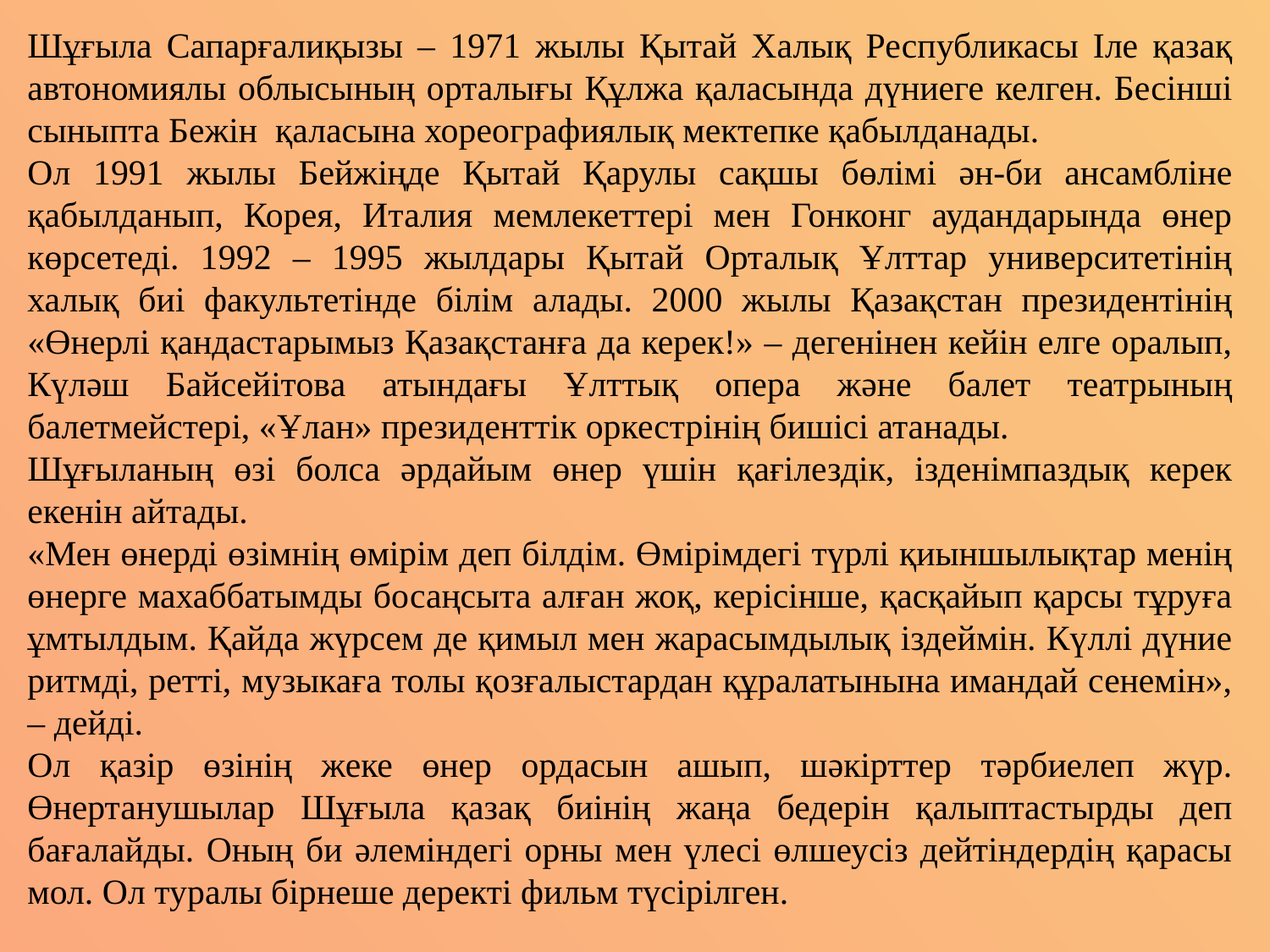

Шұғыла Сапарғалиқызы – 1971 жылы Қытай Халық Республикасы Іле қазақ автономиялы облысының орталығы Құлжа қаласында дүниеге келген. Бесінші сыныпта Бежін  қаласына хореографиялық мектепке қабылданады.
Ол 1991 жылы Бейжіңде Қытай Қарулы сақшы бөлімі ән-би ансамбліне қабылданып, Корея, Италия мемлекеттері мен Гонконг аудандарында өнер көрсетеді. 1992 – 1995 жылдары Қытай Орталық Ұлттар университетінің халық биі факультетінде білім алады. 2000 жылы Қазақстан президентінің «Өнерлі қандастарымыз Қазақстанға да керек!» – дегенінен кейін елге оралып, Күләш Байсейітова атындағы Ұлттық опера және балет театрының балетмейстері, «Ұлан» президенттік оркестрінің бишісі атанады.
Шұғыланың өзі болса әрдайым өнер үшін қағілездік, ізденімпаздық керек екенін айтады.
«Мен өнерді өзімнің өмірім деп білдім. Өмірімдегі түрлі қиыншылықтар менің өнерге махаббатымды босаңсыта алған жоқ, керісінше, қасқайып қарсы тұруға ұмтылдым. Қайда жүрсем де қимыл мен жарасымдылық іздеймін. Күллі дүние ритмді, ретті, музыкаға толы қозғалыстардан құралатынына имандай сенемін», – дейді.
Ол қазір өзінің жеке өнер ордасын ашып, шәкірттер тәрбиелеп жүр. Өнертанушылар Шұғыла қазақ биінің жаңа бедерін қалыптастырды деп бағалайды. Оның би әлеміндегі орны мен үлесі өлшеусіз дейтіндердің қарасы мол. Ол туралы бірнеше деректі фильм түсірілген.